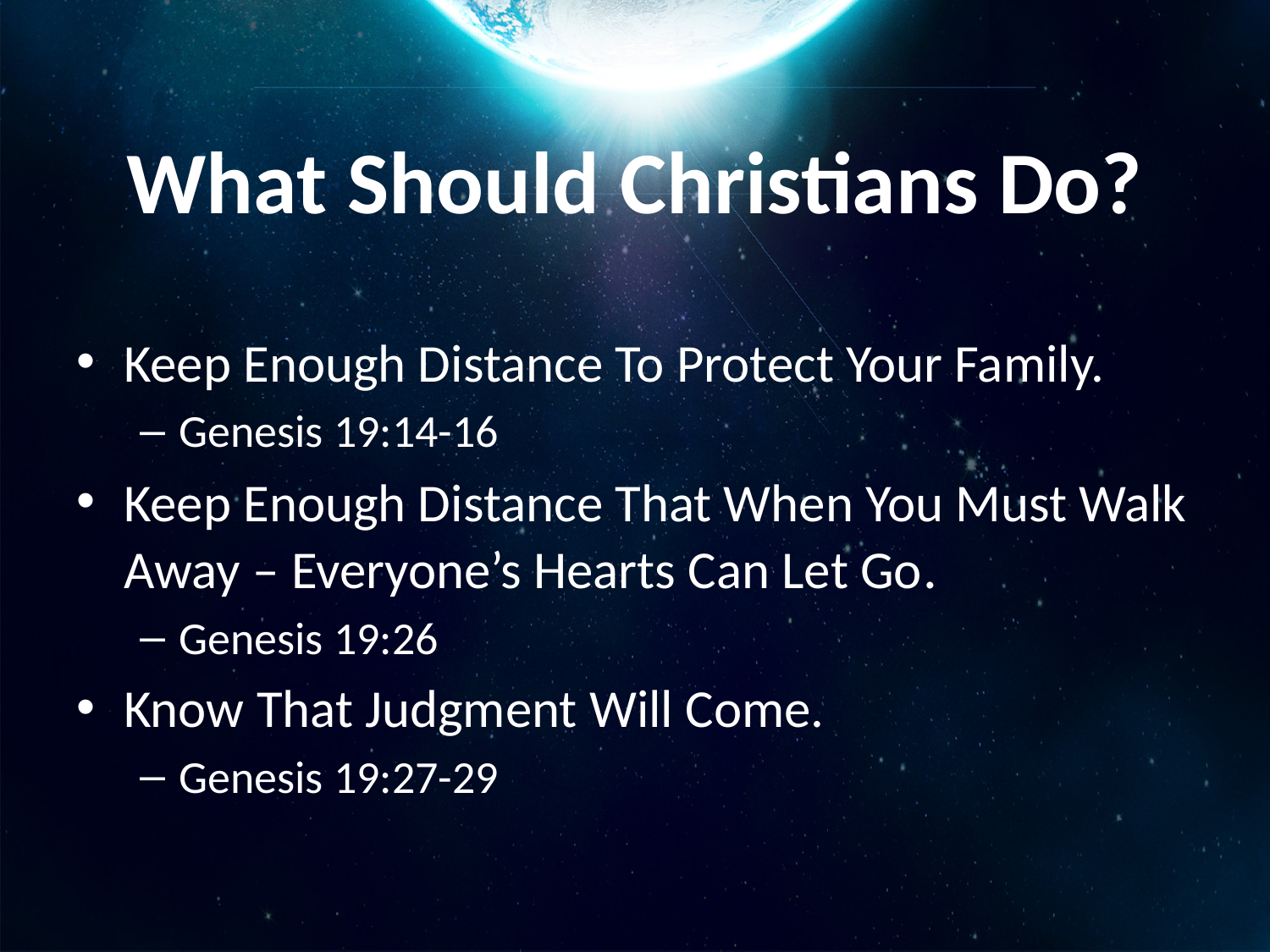

# What Should Christians Do?
Keep Enough Distance To Protect Your Family.
Genesis 19:14-16
Keep Enough Distance That When You Must Walk Away – Everyone’s Hearts Can Let Go.
Genesis 19:26
Know That Judgment Will Come.
Genesis 19:27-29